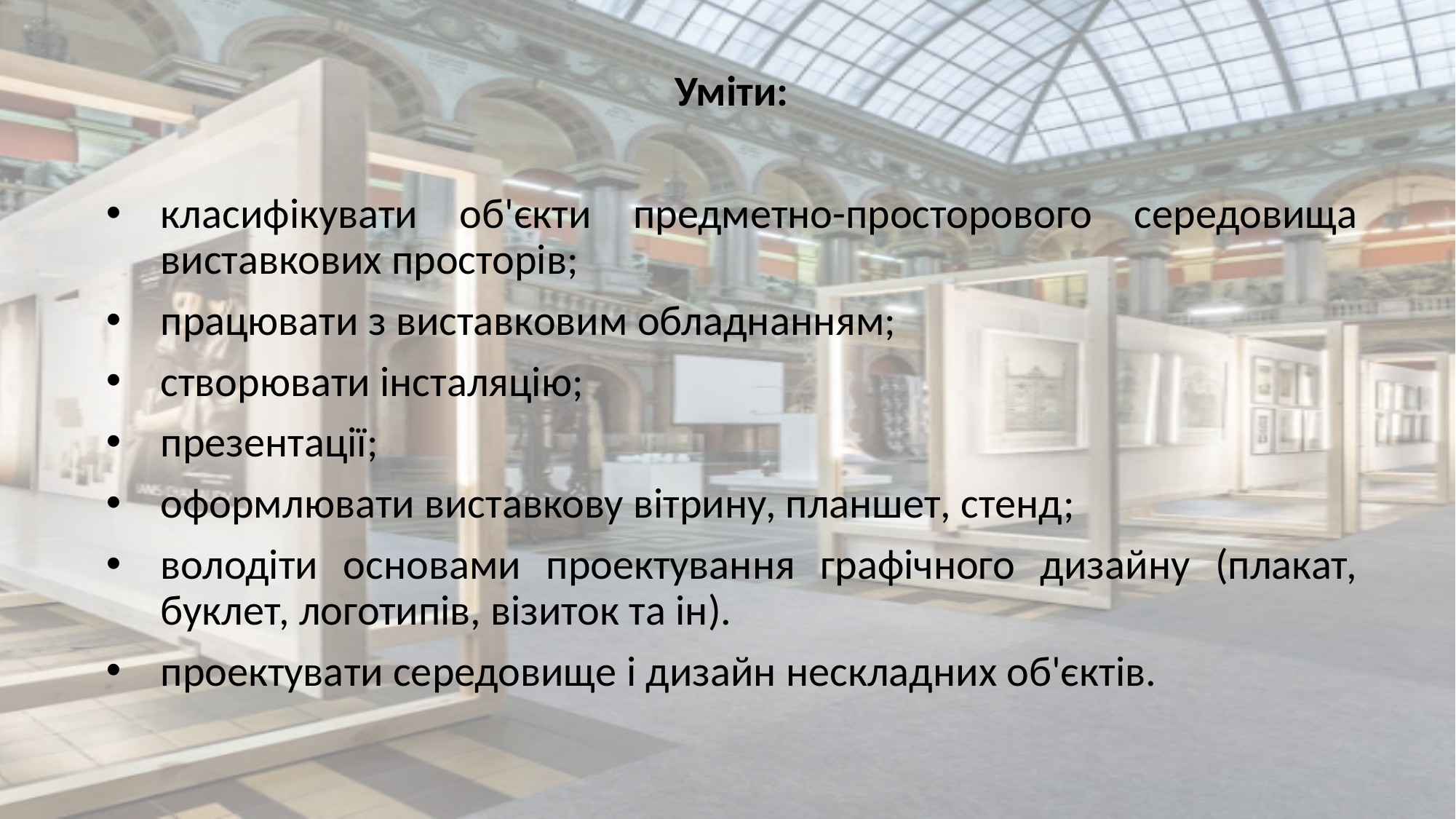

Уміти:

класифікувати об'єкти предметно-просторового середовища виставкових просторів;
працювати з виставковим обладнанням;
створювати інсталяцію;
презентації;
оформлювати виставкову вітрину, планшет, стенд;
володіти основами проектування графічного дизайну (плакат, буклет, логотипів, візиток та ін).
проектувати середовище і дизайн нескладних об'єктів.